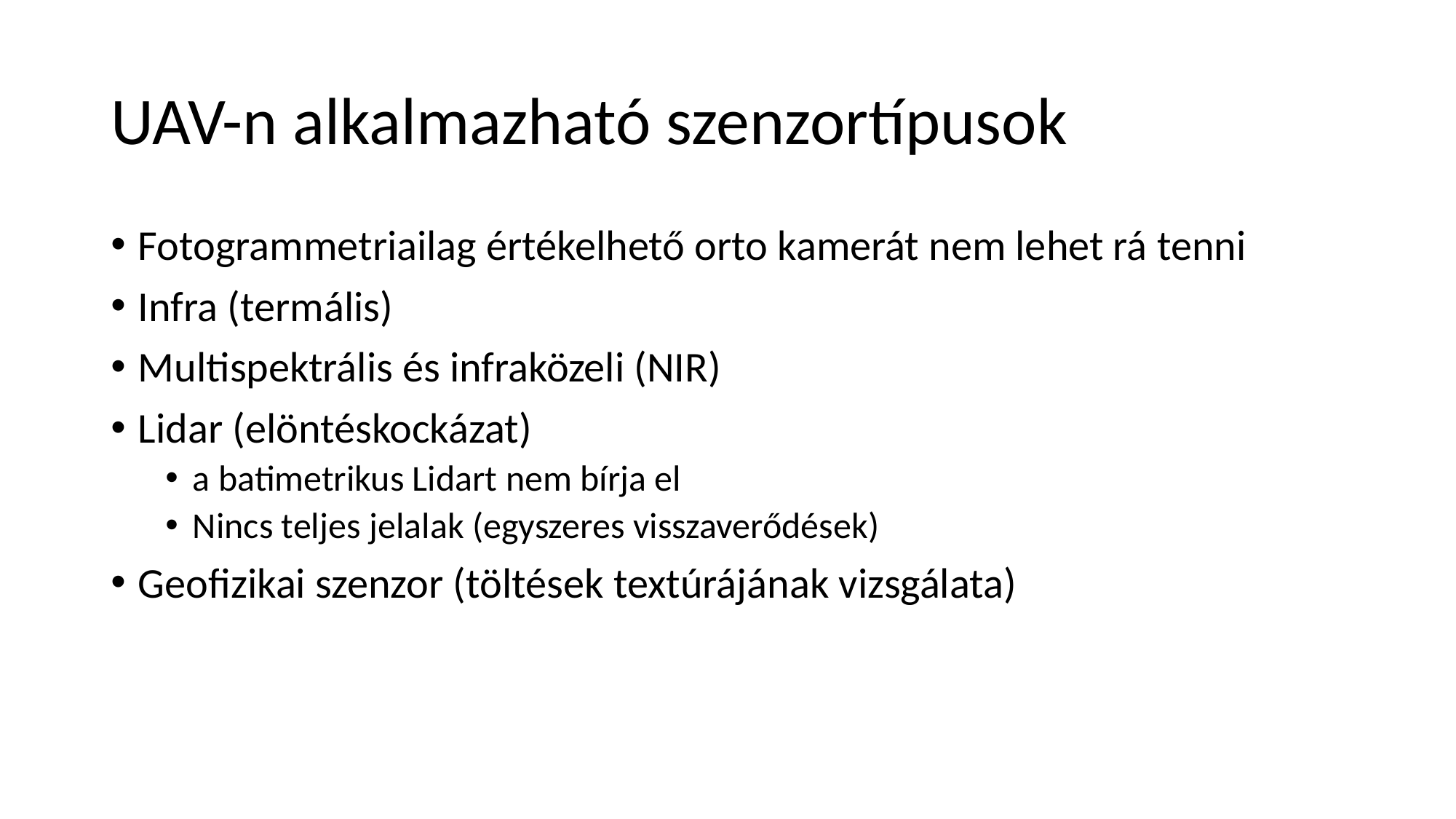

# UAV-n alkalmazható szenzortípusok
Fotogrammetriailag értékelhető orto kamerát nem lehet rá tenni
Infra (termális)
Multispektrális és infraközeli (NIR)
Lidar (elöntéskockázat)
a batimetrikus Lidart nem bírja el
Nincs teljes jelalak (egyszeres visszaverődések)
Geofizikai szenzor (töltések textúrájának vizsgálata)